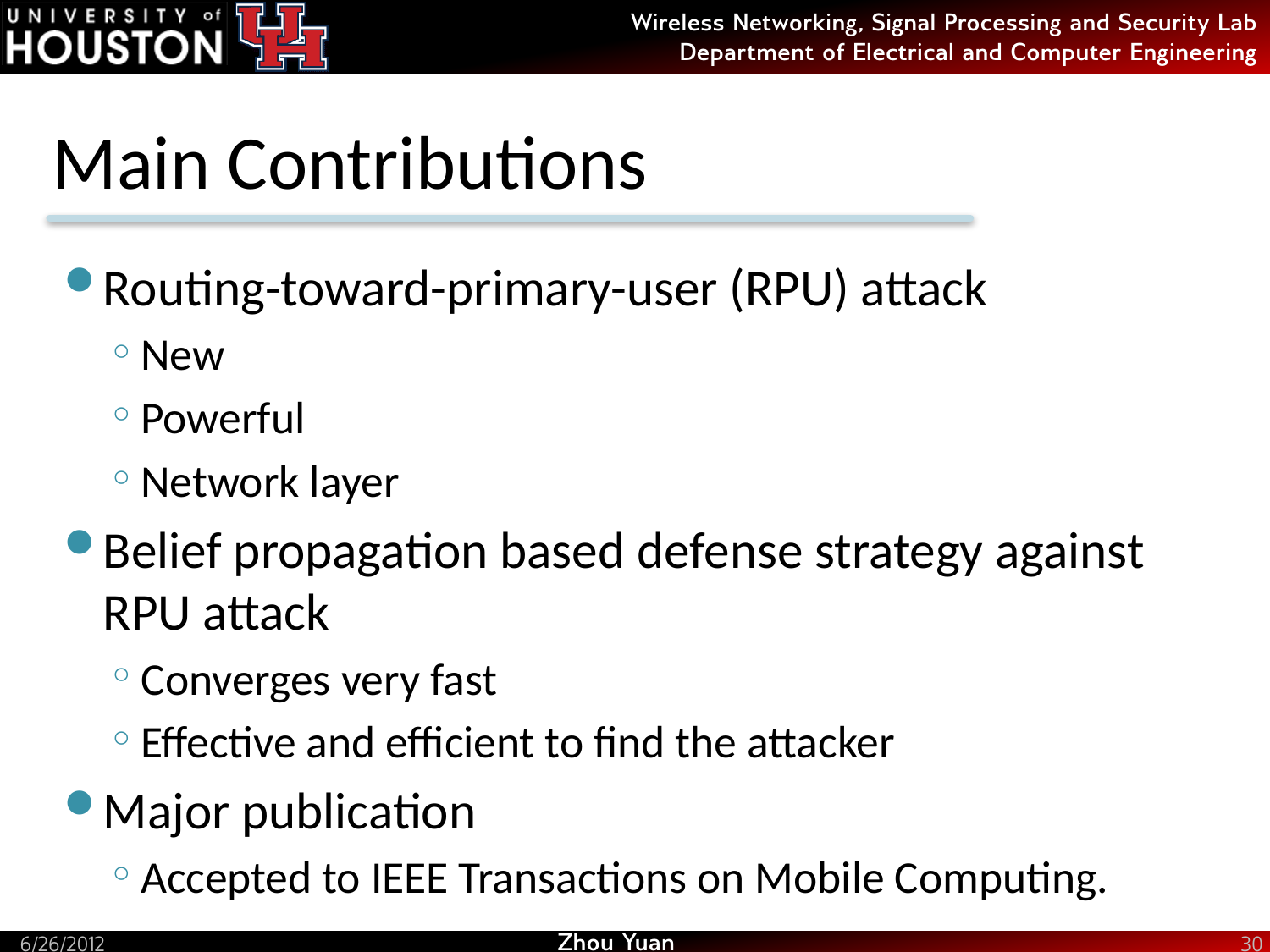

# Main Contributions
Routing-toward-primary-user (RPU) attack
New
Powerful
Network layer
Belief propagation based defense strategy against RPU attack
Converges very fast
Effective and efficient to find the attacker
Major publication
Accepted to IEEE Transactions on Mobile Computing.
6/26/2012
30